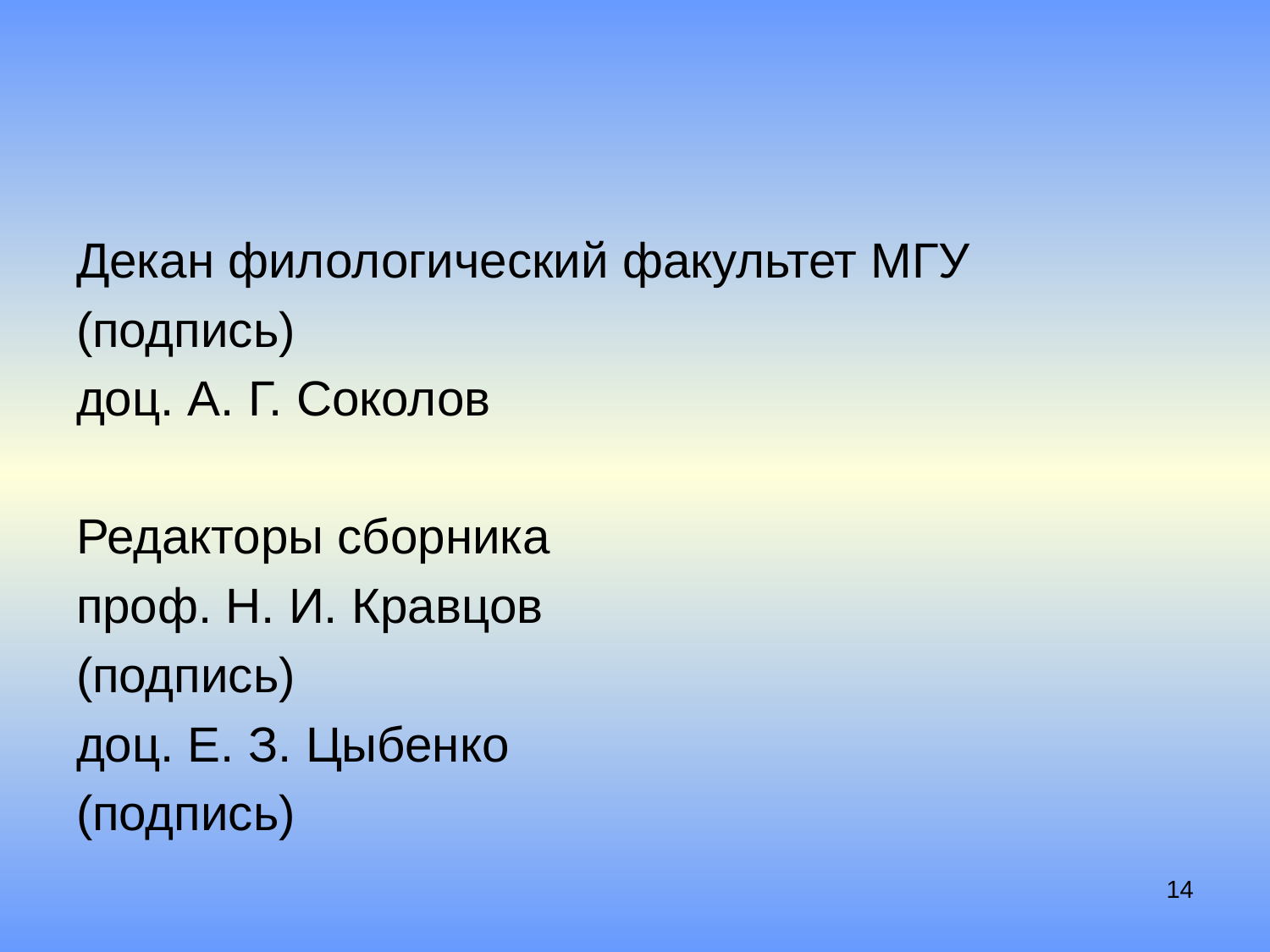

#
Декан филологический факультет МГУ
(подпись)
доц. А. Г. Соколов

Редакторы сборника
проф. Н. И. Кравцов
(подпись)
доц. Е. З. Цыбенко
(подпись)

14